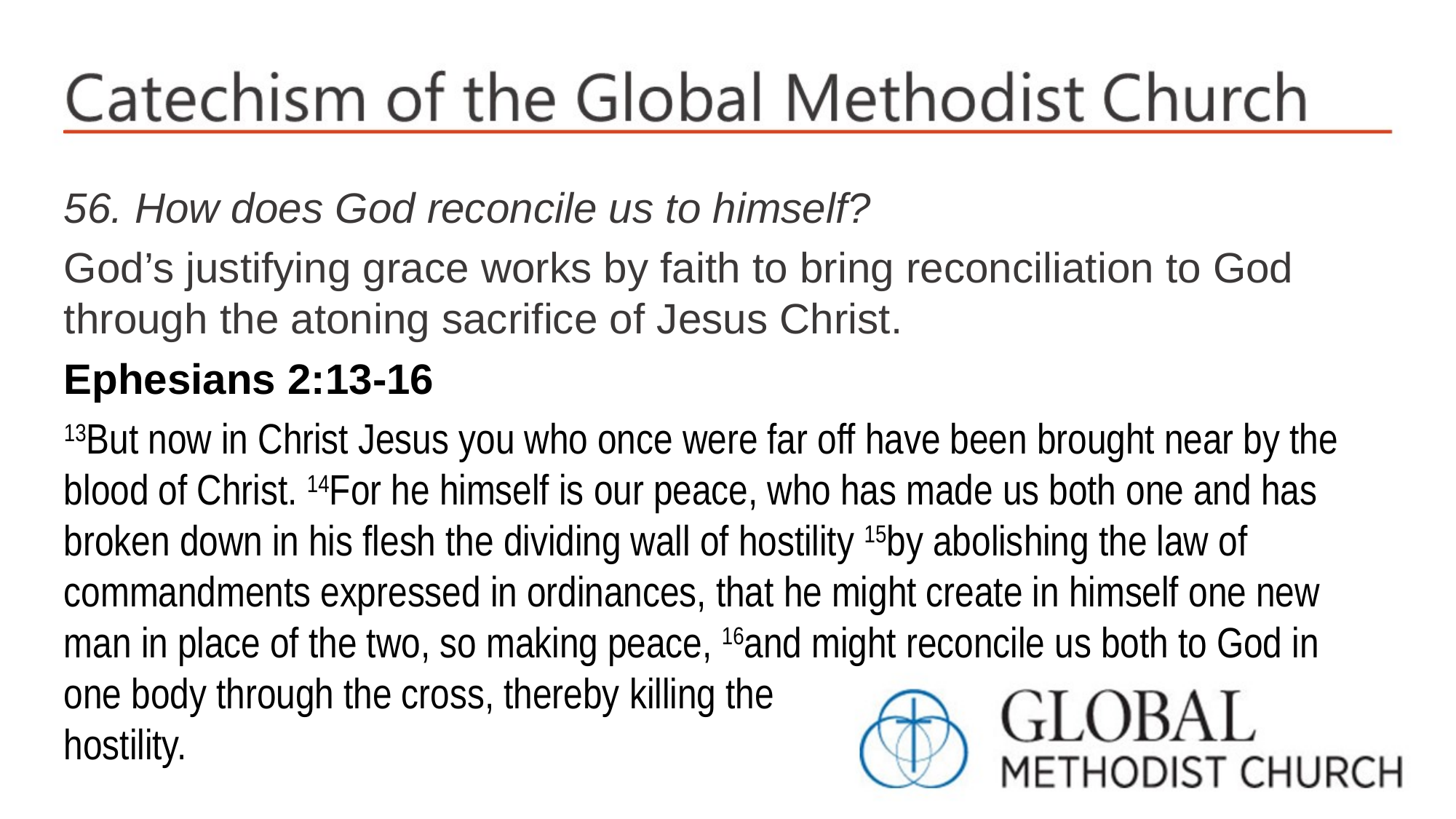

56. How does God reconcile us to himself?
God’s justifying grace works by faith to bring reconciliation to God through the atoning sacrifice of Jesus Christ.
Ephesians 2:13-16
13But now in Christ Jesus you who once were far off have been brought near by the blood of Christ. 14For he himself is our peace, who has made us both one and has broken down in his flesh the dividing wall of hostility 15by abolishing the law of commandments expressed in ordinances, that he might create in himself one new man in place of the two, so making peace, 16and might reconcile us both to God in one body through the cross, thereby killing the
hostility.